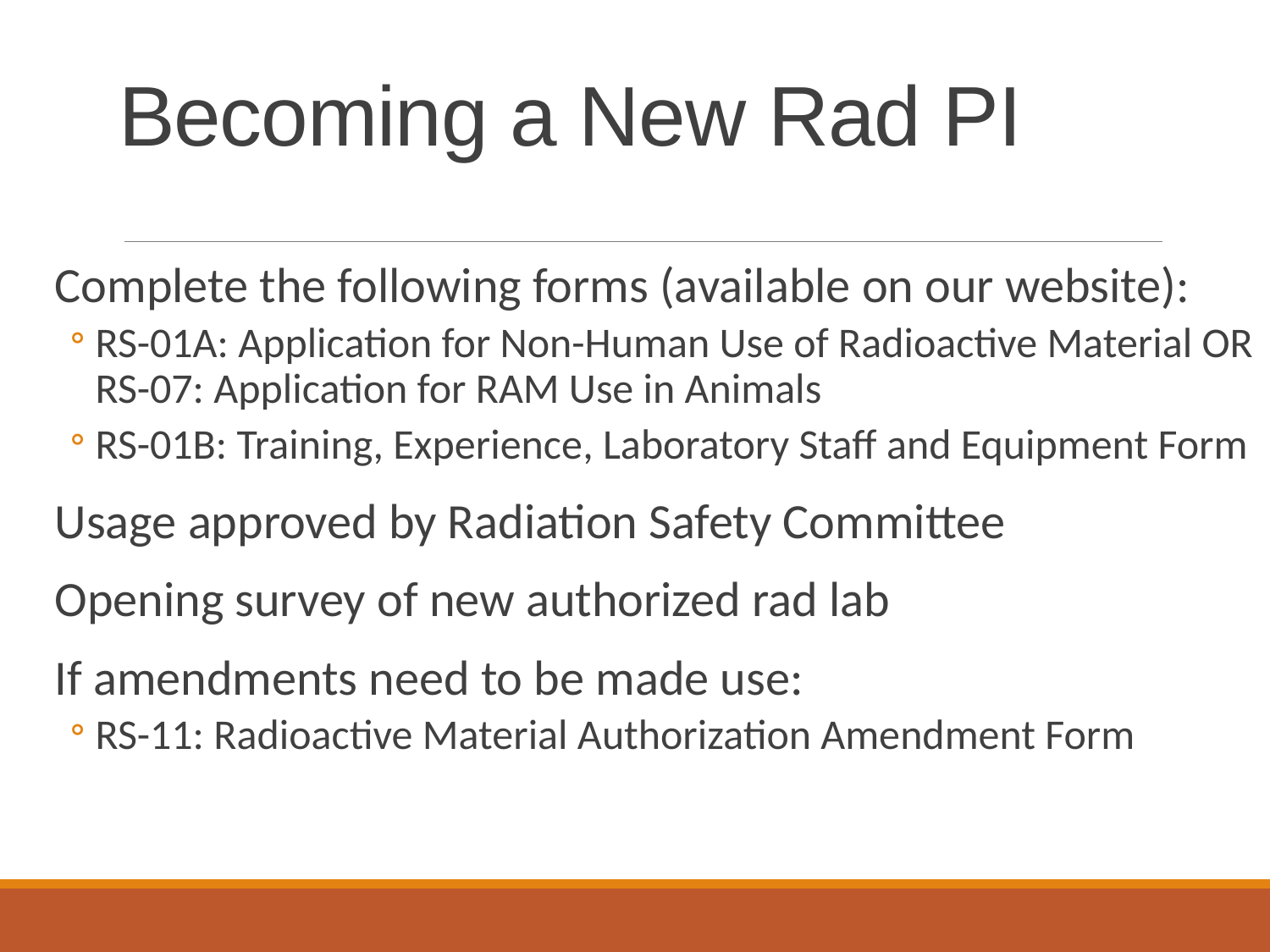

# Becoming a New Rad PI
Complete the following forms (available on our website):
RS-01A: Application for Non-Human Use of Radioactive Material OR RS-07: Application for RAM Use in Animals
RS-01B: Training, Experience, Laboratory Staff and Equipment Form
Usage approved by Radiation Safety Committee
Opening survey of new authorized rad lab
If amendments need to be made use:
RS-11: Radioactive Material Authorization Amendment Form